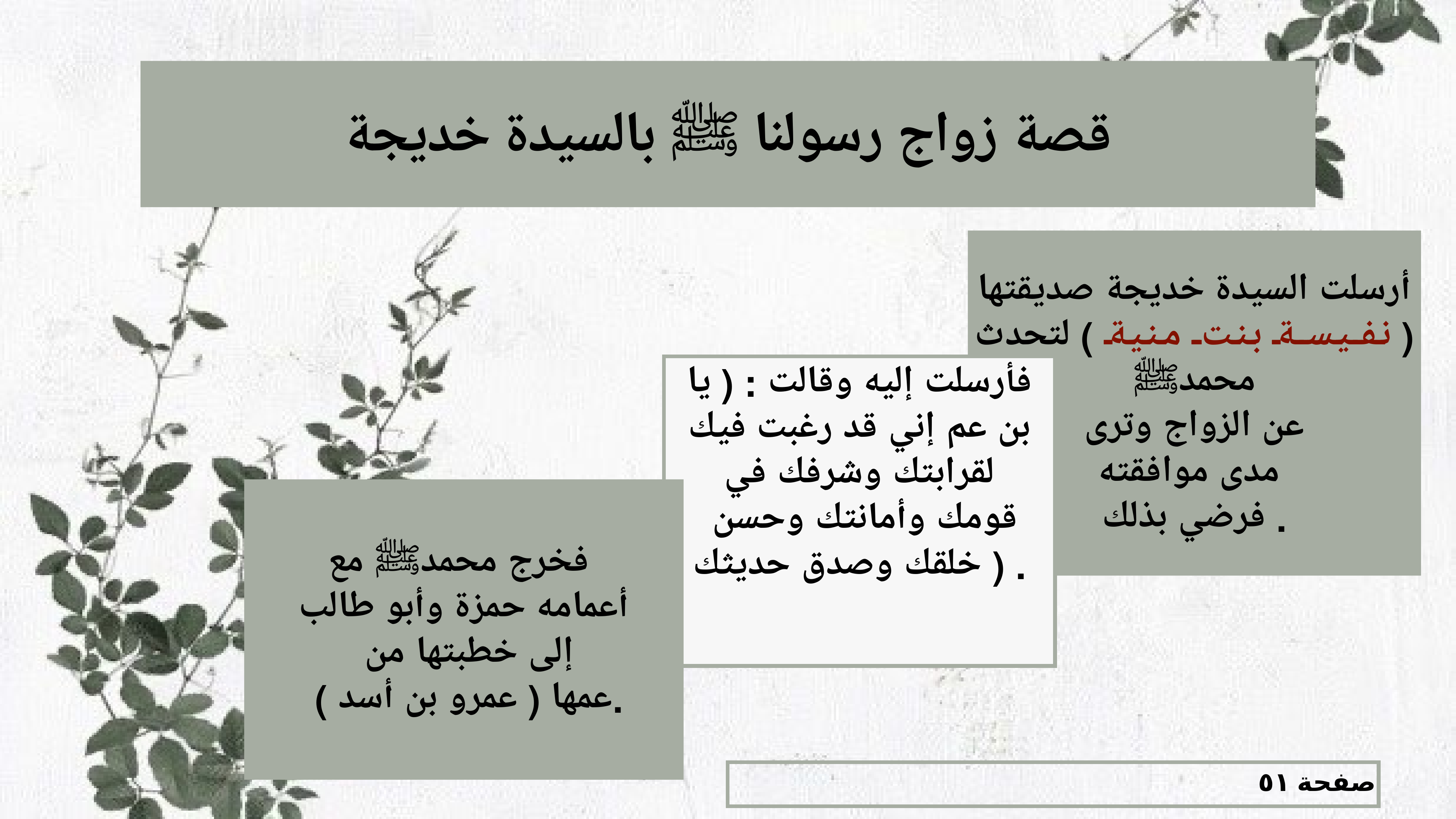

# قصة زواج رسولنا ﷺ بالسيدة خديجة

أرسلت السيدة خديجة صديقتها ( نفيسة بنت منية ) لتحدث محمدﷺ
 عن الزواج وترى
مدى موافقته
فرضي بذلك .
فأرسلت إليه وقالت : ( يا بن عم إني قد رغبت فيك لقرابتك وشرفك في
 قومك وأمانتك وحسن خلقك وصدق حديثك ) .
فخرج محمدﷺ مع
أعمامه حمزة وأبو طالب
 إلى خطبتها من
 عمها ( عمرو بن أسد ).
صفحة ٥١